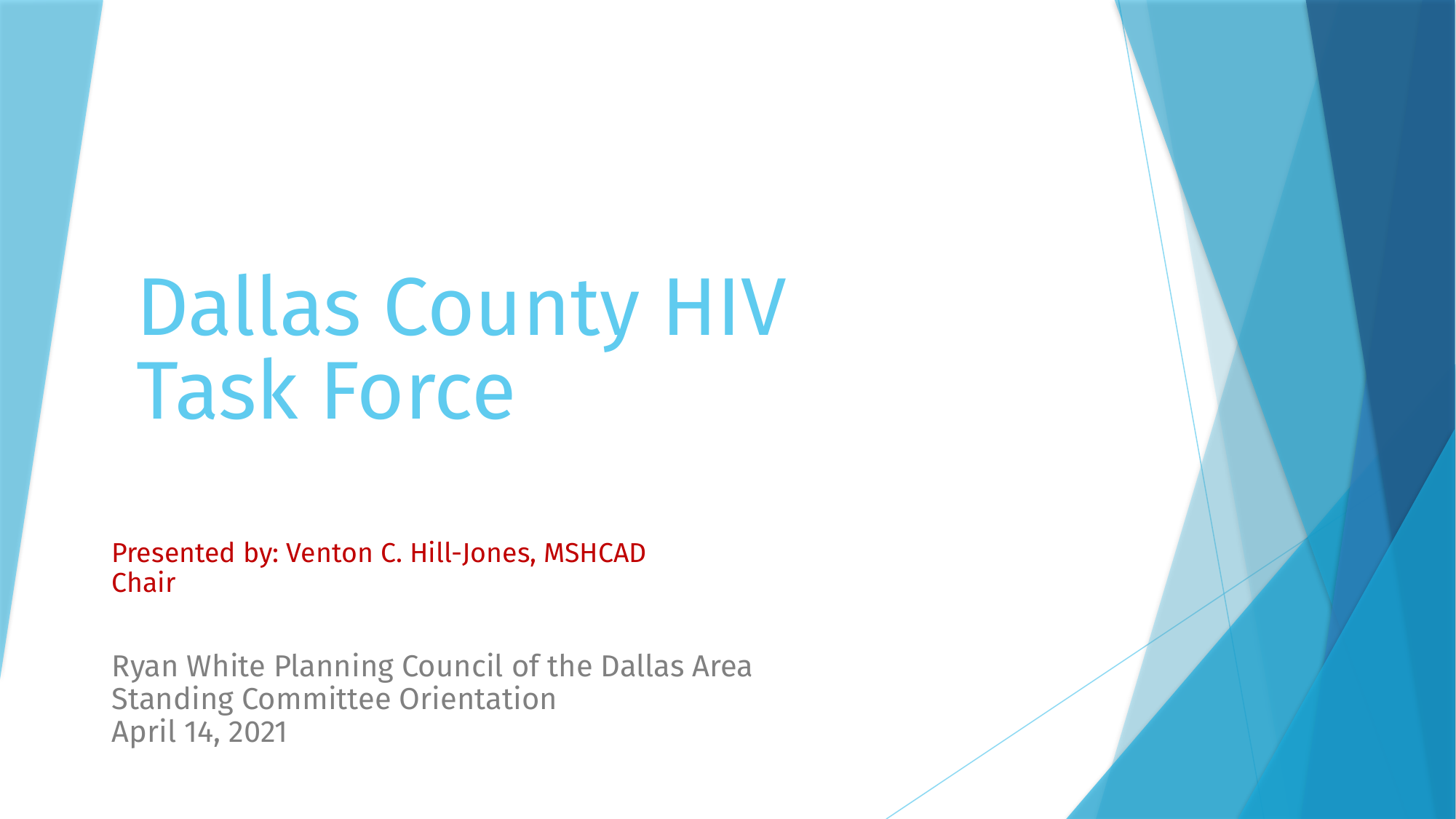

# Dallas County HIV Task Force
Presented by: Venton C. Hill-Jones, MSHCAD
Chair

Ryan White Planning Council of the Dallas Area
Standing Committee Orientation
April 14, 2021